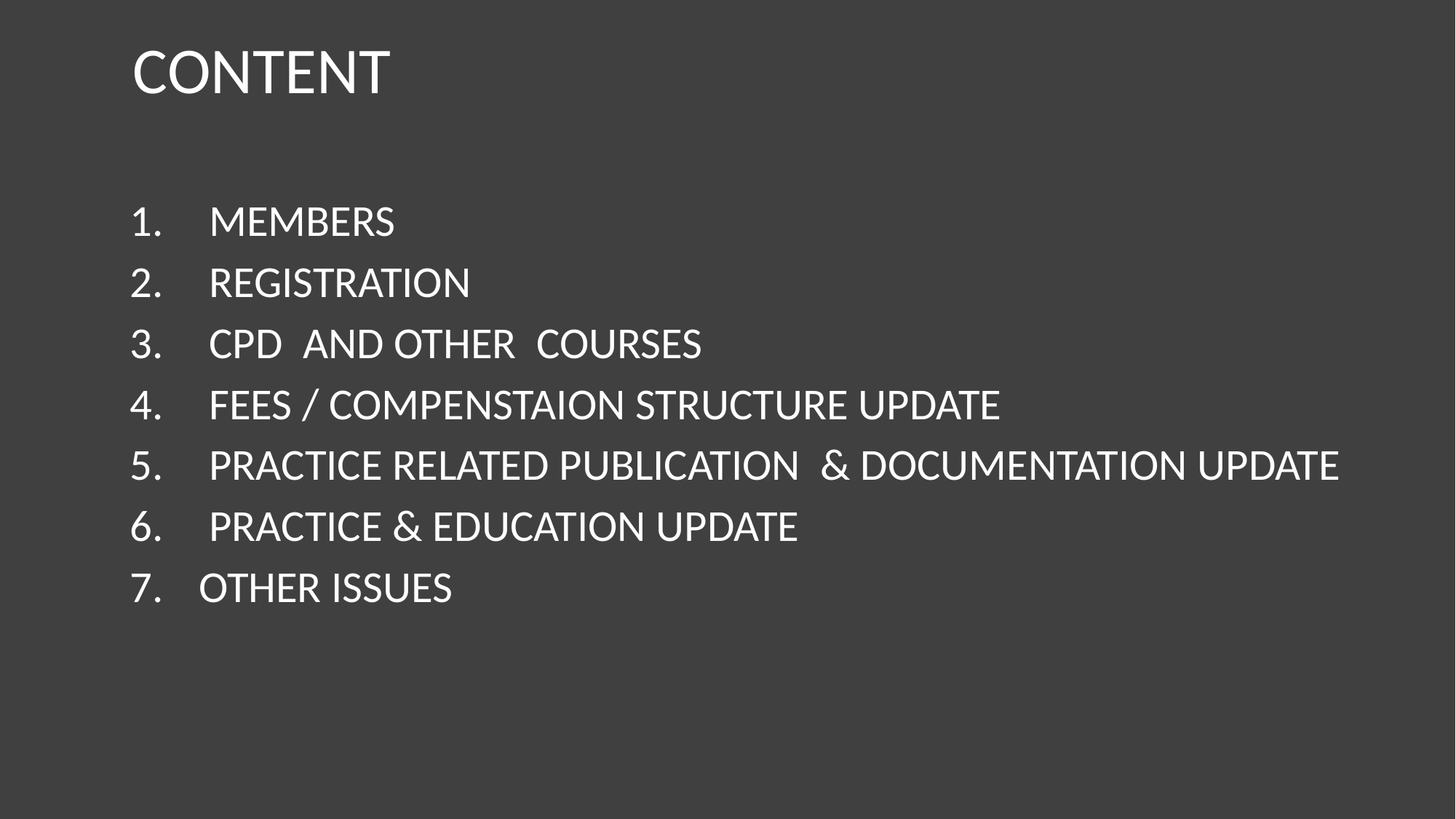

# CONTENT
 MEMBERS
 REGISTRATION
 CPD  AND OTHER  COURSES
 FEES / COMPENSTAION STRUCTURE UPDATE
 PRACTICE RELATED PUBLICATION  & DOCUMENTATION UPDATE
 PRACTICE & EDUCATION UPDATE
OTHER ISSUES

21